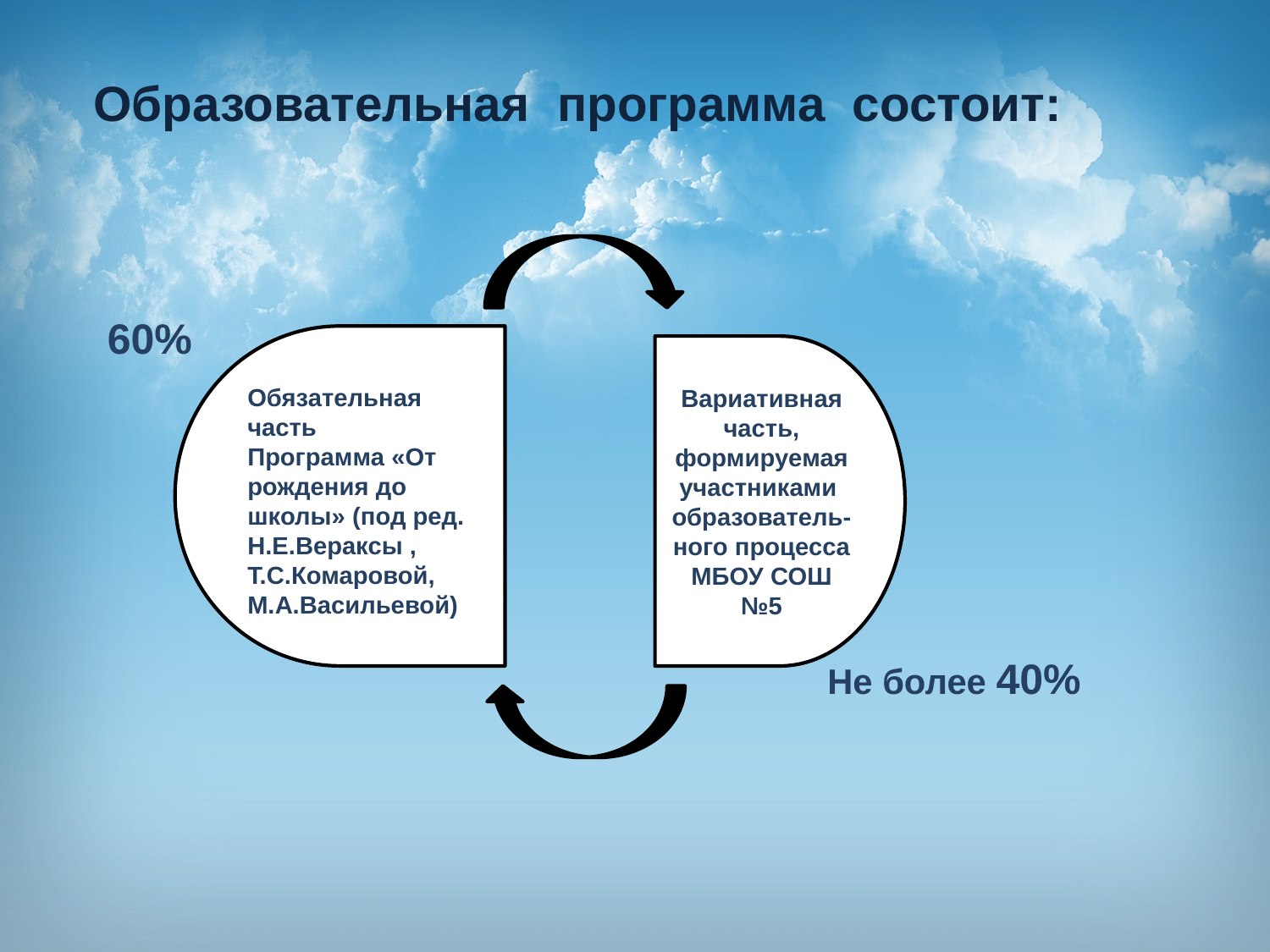

Образовательная  программа  состоит:

60%

Вариативная часть, формируемая участниками  образователь-ного процесса
МБОУ СОШ №5
Обязательная часть
Программа «От рождения до школы» (под ред.
Н.Е.Вераксы , Т.С.Комаровой,
М.А.Васильевой)
Не более 40%